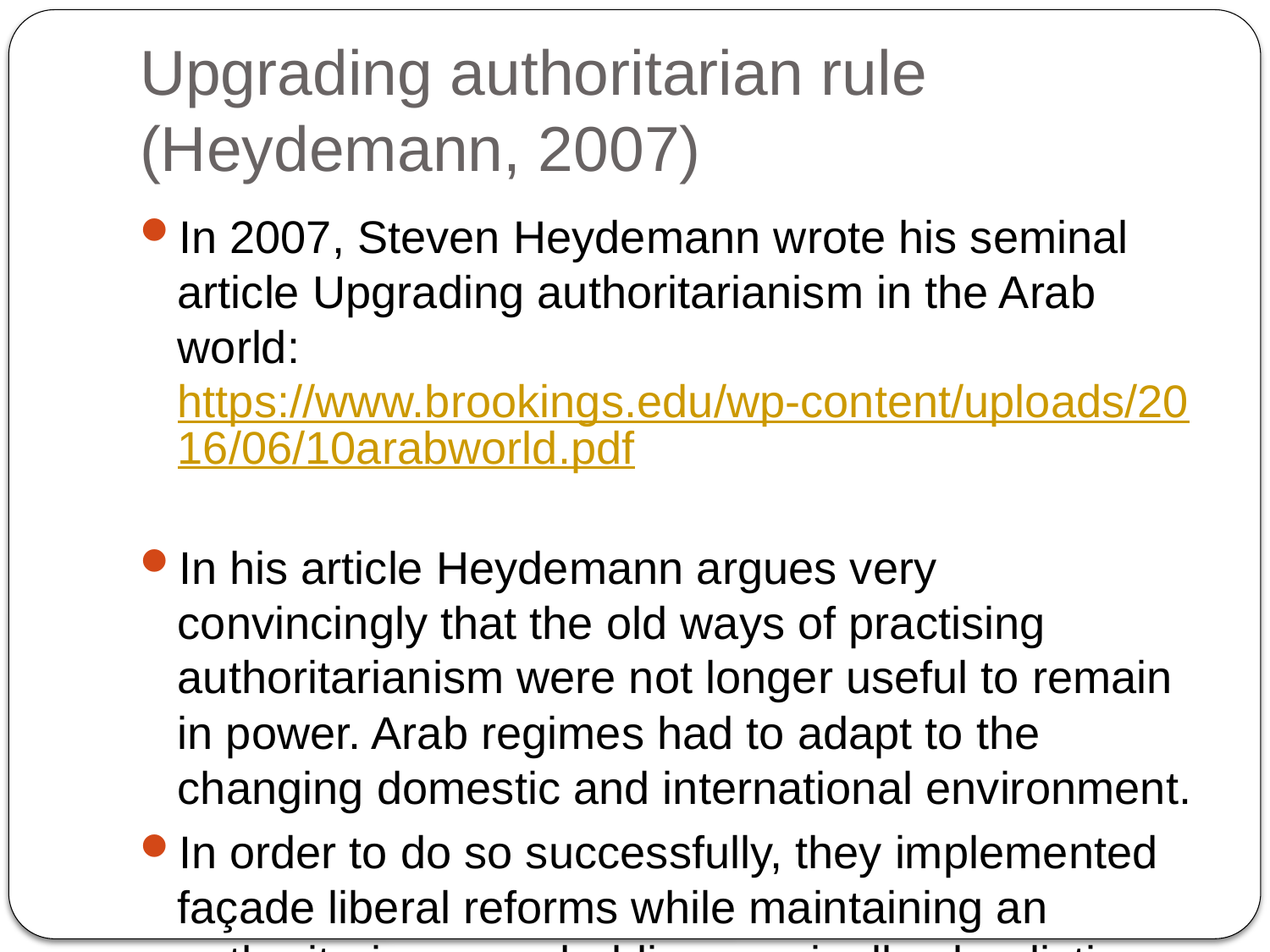

# Upgrading authoritarian rule (Heydemann, 2007)
In 2007, Steven Heydemann wrote his seminal article Upgrading authoritarianism in the Arab world: https://www.brookings.edu/wp-content/uploads/2016/06/10arabworld.pdf
In his article Heydemann argues very convincingly that the old ways of practising authoritarianism were not longer useful to remain in power. Arab regimes had to adapt to the changing domestic and international environment.
In order to do so successfully, they implemented façade liberal reforms while maintaining an authoritarian core: holding nominally pluralistic elections was part of the strategy of adaptation.